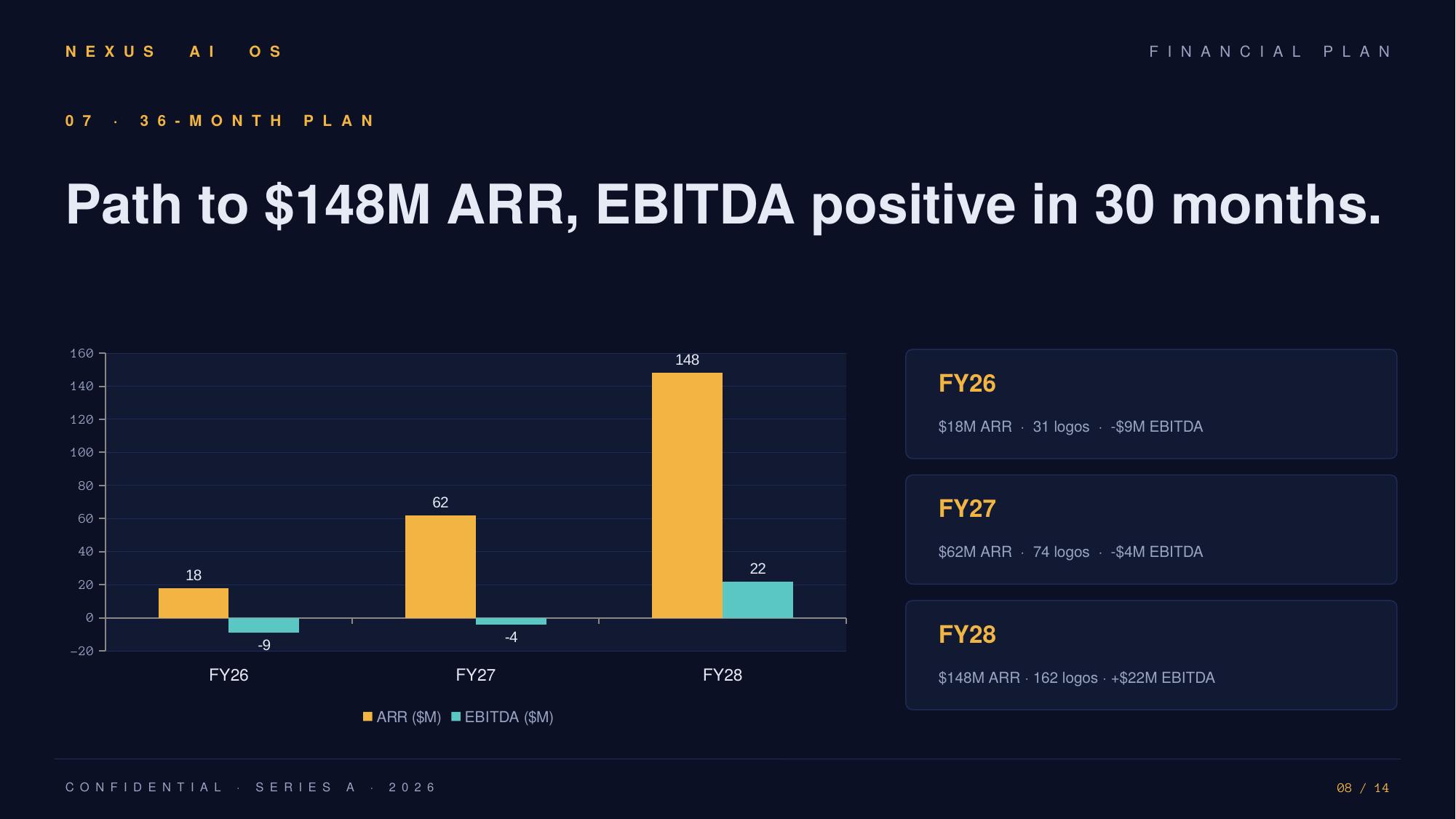

NEXUS  AI  OS
FINANCIAL PLAN
07 · 36-MONTH PLAN
Path to $148M ARR, EBITDA positive in 30 months.

### Chart

| Category | ARR ($M) | EBITDA ($M) |
|---|---|---|
| FY26 | 18.0 | -9.0 |
| FY27 | 62.0 | -4.0 |
| FY28 | 148.0 | 22.0 |
FY26
$18M ARR  ·  31 logos  ·  -$9M EBITDA

FY27
$62M ARR  ·  74 logos  ·  -$4M EBITDA

FY28
$148M ARR · 162 logos · +$22M EBITDA

CONFIDENTIAL · SERIES A · 2026
08 / 14